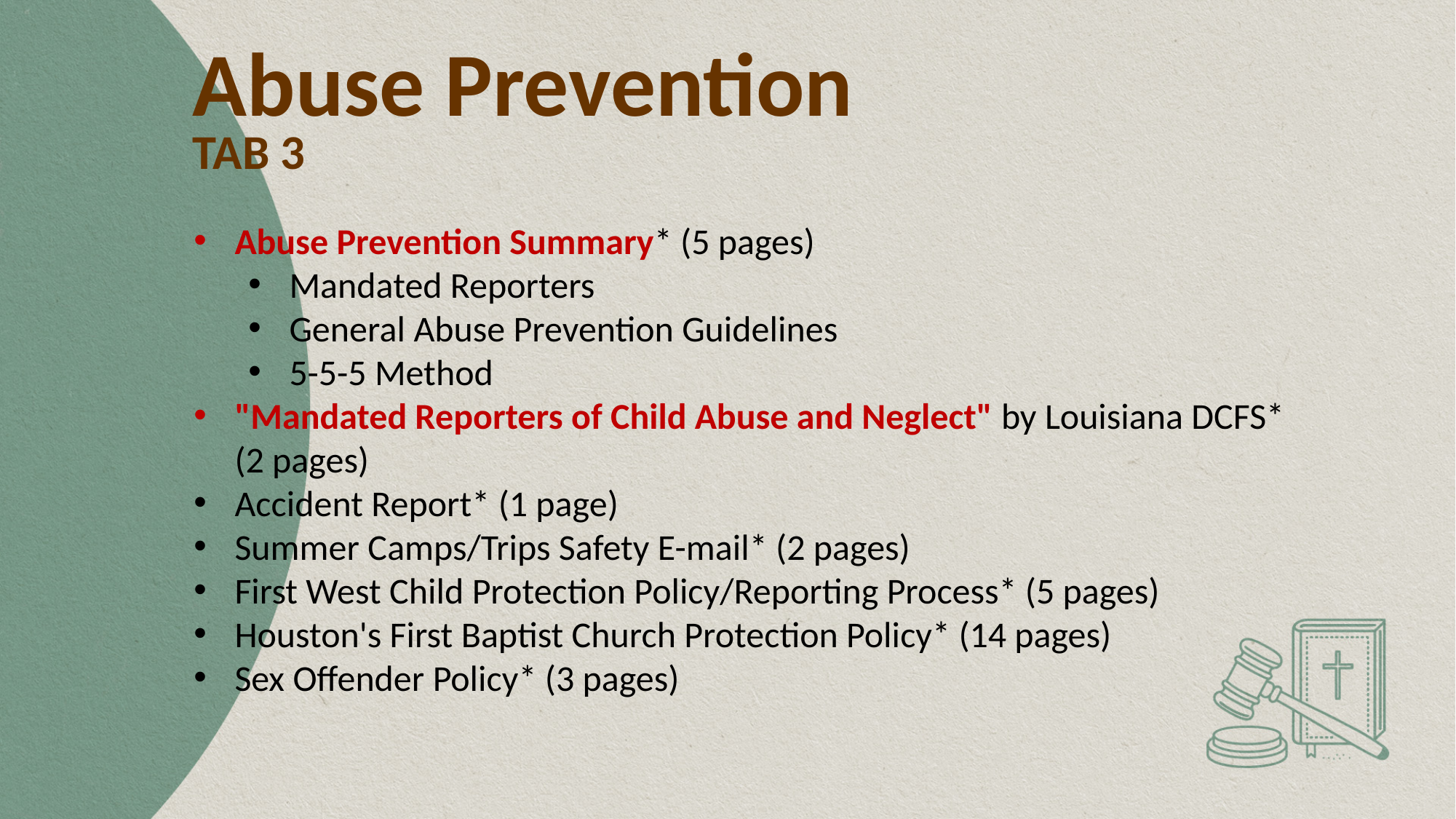

# Abuse Prevention
TAB 3

Abuse Prevention Summary* (5 pages)
Mandated Reporters
General Abuse Prevention Guidelines
5-5-5 Method
"Mandated Reporters of Child Abuse and Neglect" by Louisiana DCFS*
(2 pages)
Accident Report* (1 page)
Summer Camps/Trips Safety E-mail* (2 pages)
First West Child Protection Policy/Reporting Process* (5 pages)
Houston's First Baptist Church Protection Policy* (14 pages)
Sex Offender Policy* (3 pages)